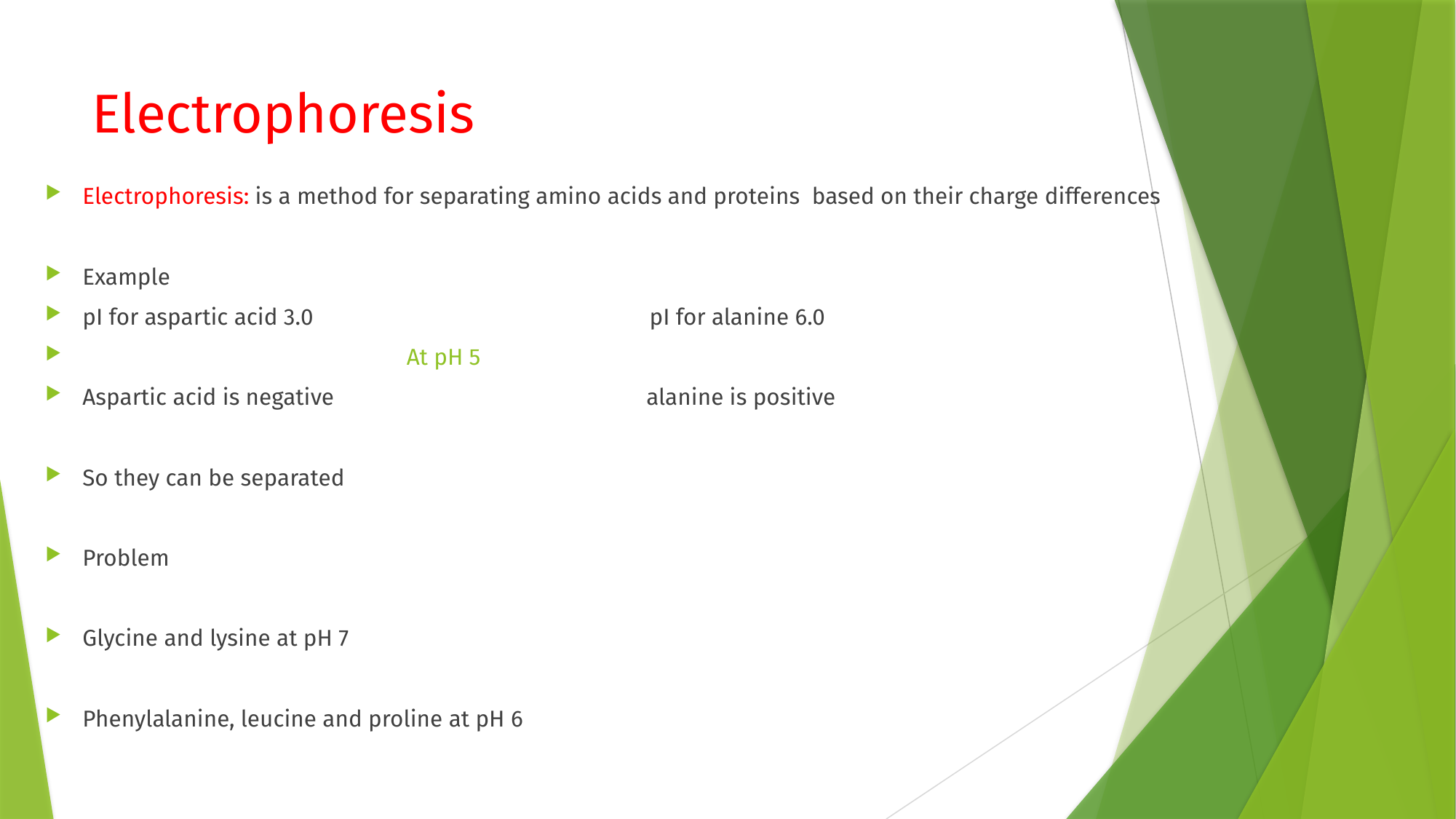

# Electrophoresis
Electrophoresis: is a method for separating amino acids and proteins  based on their charge differences

Example
pI for aspartic acid 3.0                                                        pI for alanine 6.0
                                                      At pH 5
Aspartic acid is negative                                                    alanine is positive

So they can be separated

Problem

Glycine and lysine at pH 7

Phenylalanine, leucine and proline at pH 6